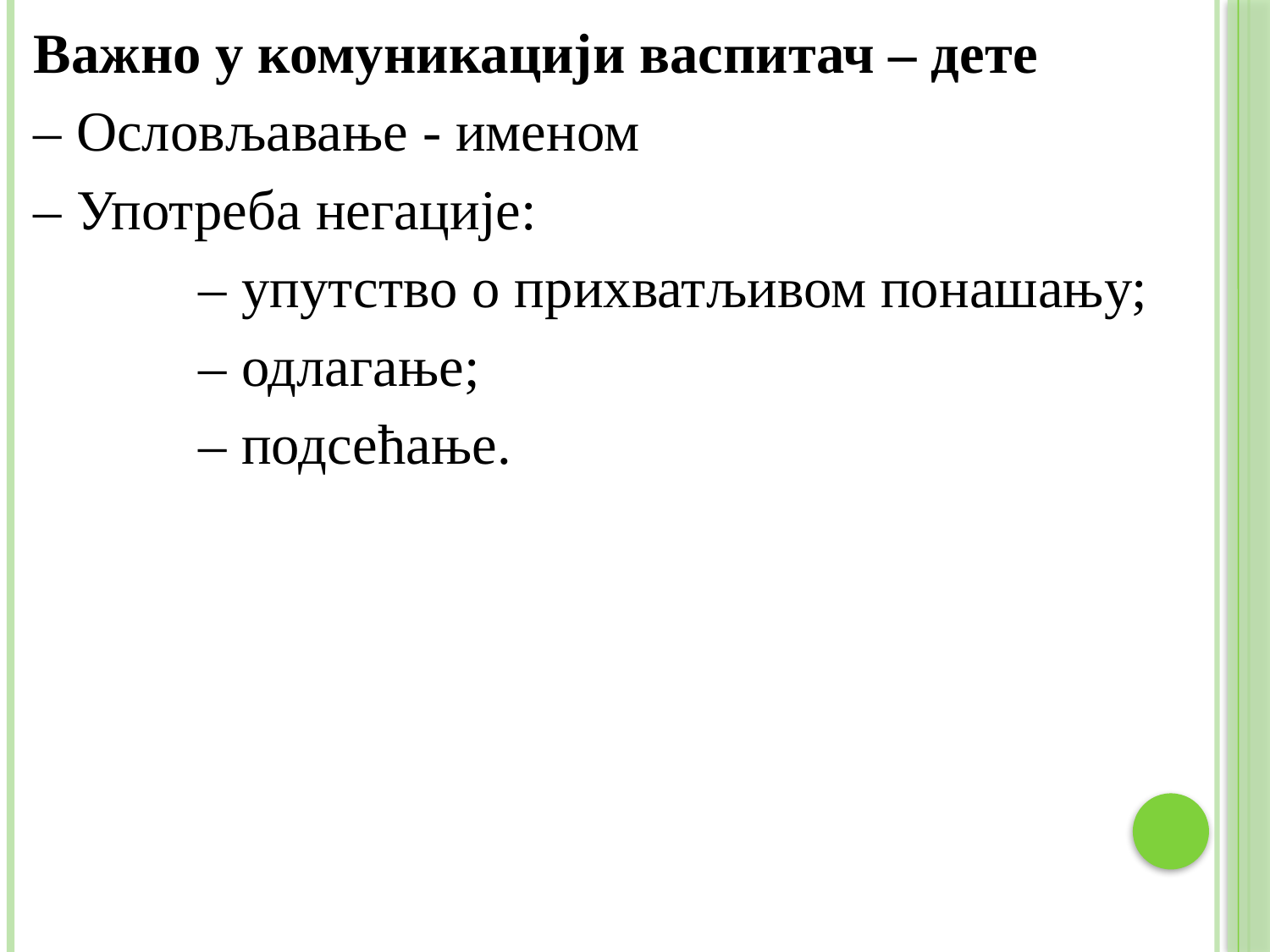

Важно у комуникацији васпитач – дете
– Ословљавање - именом
– Употреба негације:
		– упутство о прихватљивом понашању;
		– одлагање;
		– подсећање.